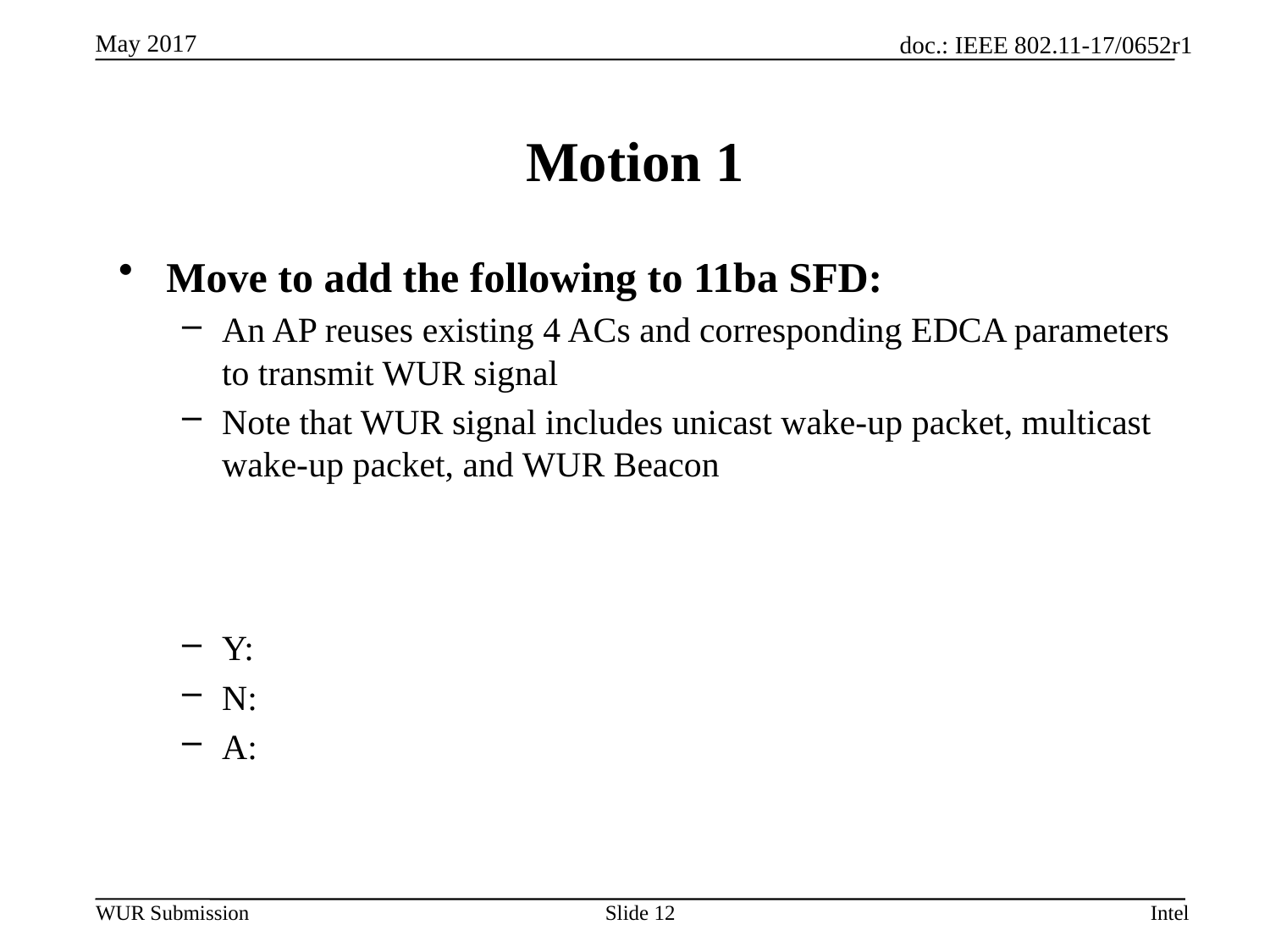

# Motion 1
Move to add the following to 11ba SFD:
An AP reuses existing 4 ACs and corresponding EDCA parameters to transmit WUR signal
Note that WUR signal includes unicast wake-up packet, multicast wake-up packet, and WUR Beacon

Y:
N:
A:

Slide 12
Intel